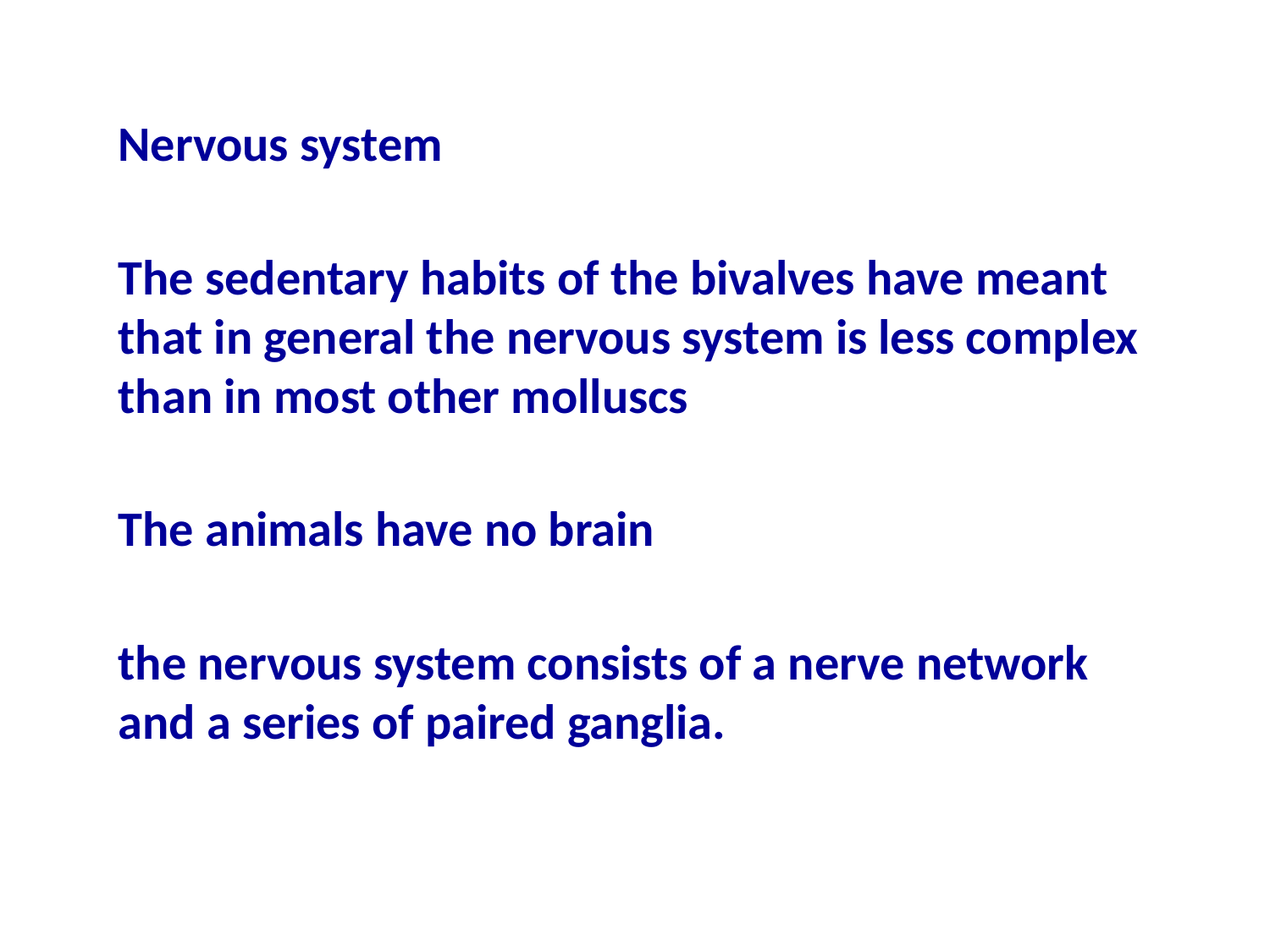

Nervous system
The sedentary habits of the bivalves have meant that in general the nervous system is less complex than in most other molluscs
The animals have no brain
the nervous system consists of a nerve network and a series of paired ganglia.